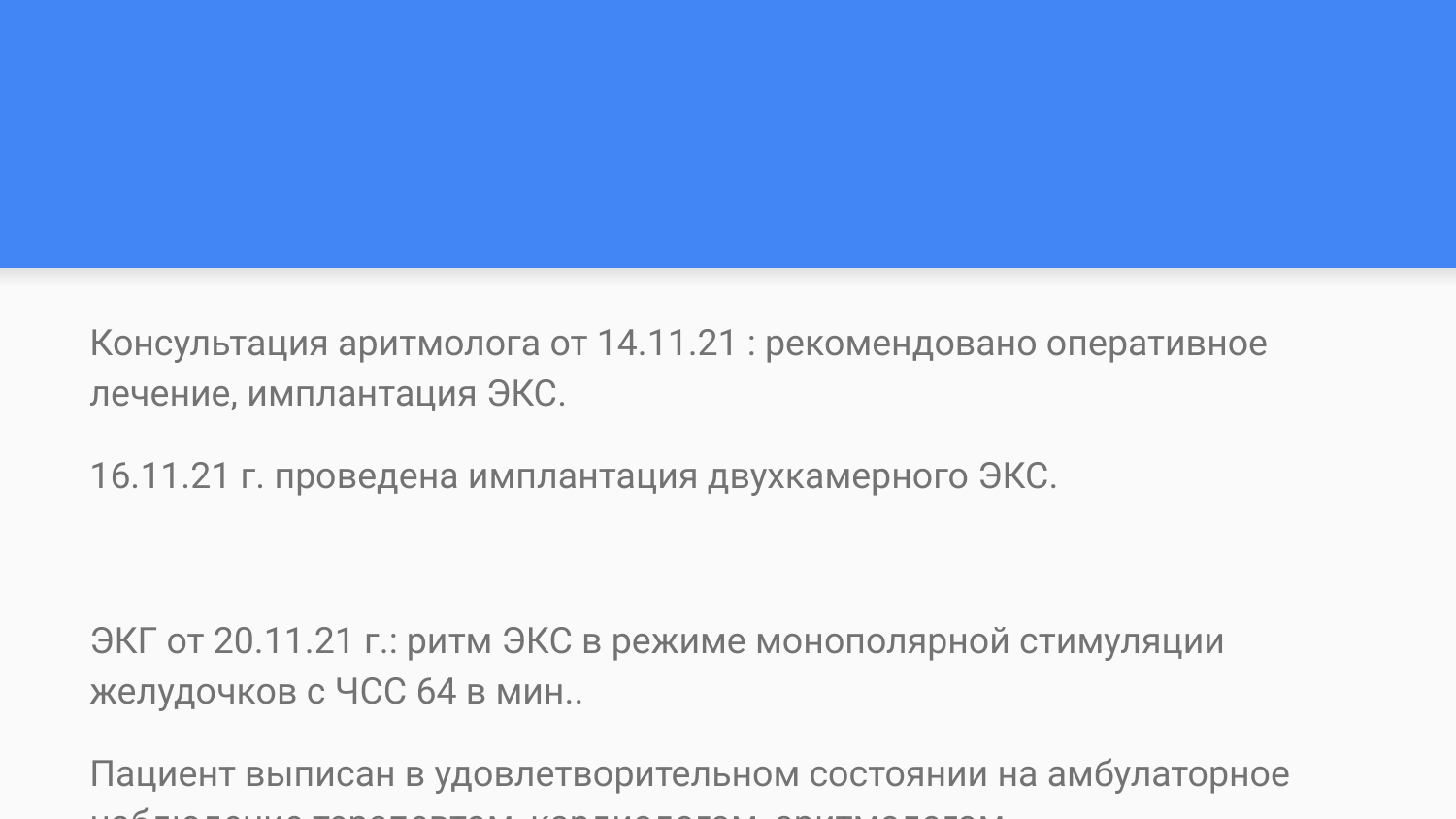

#
Консультация аритмолога от 14.11.21 : рекомендовано оперативное лечение, имплантация ЭКС.
16.11.21 г. проведена имплантация двухкамерного ЭКС.

ЭКГ от 20.11.21 г.: ритм ЭКС в режиме монополярной стимуляции желудочков с ЧСС 64 в мин..
Пациент выписан в удовлетворительном состоянии на амбулаторное наблюдение терапевтом, кардиологом, аритмологом.